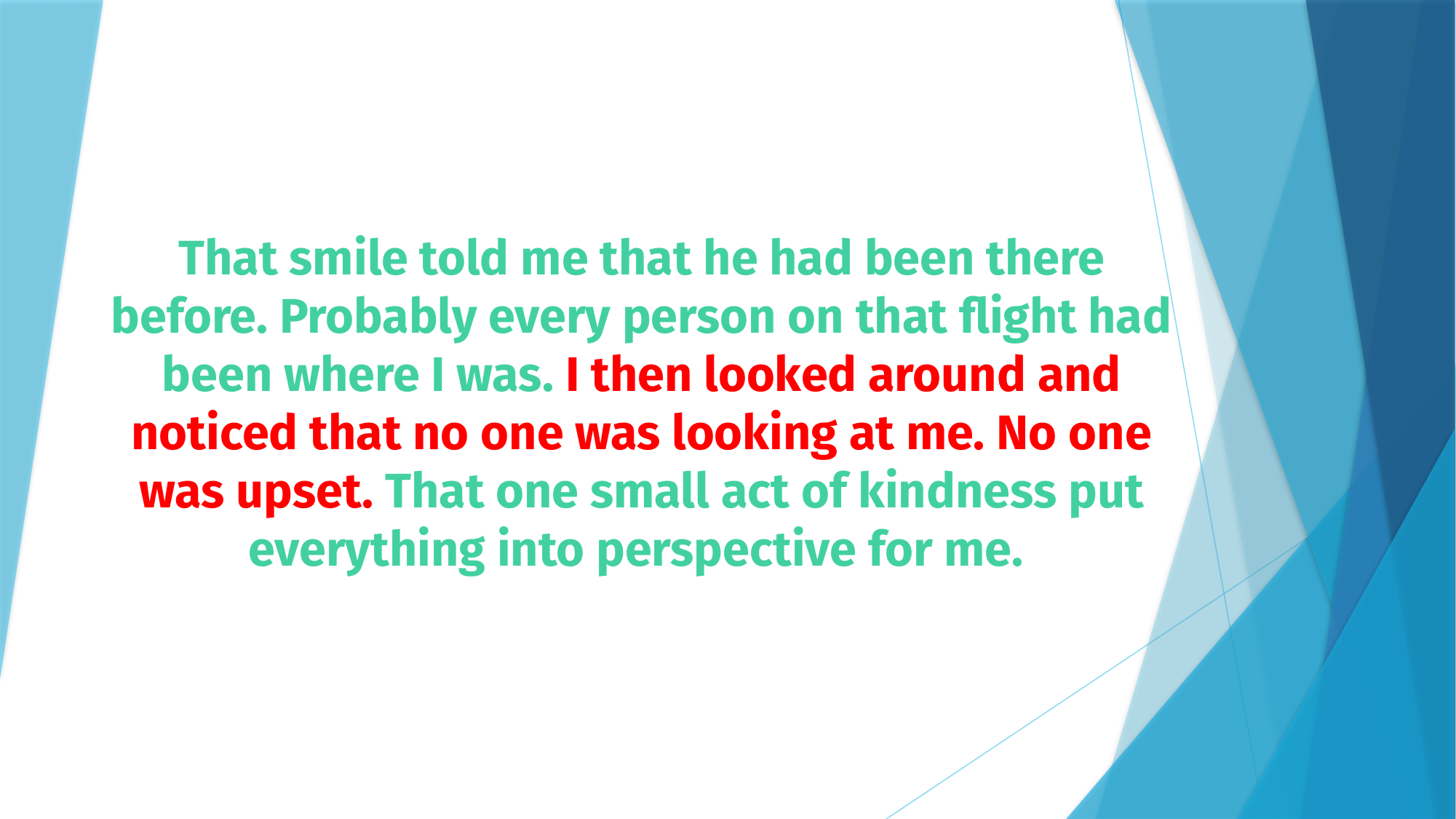

# That smile told me that he had been there before. Probably every person on that flight had been where I was. I then looked around and noticed that no one was looking at me. No one was upset. That one small act of kindness put everything into perspective for me.